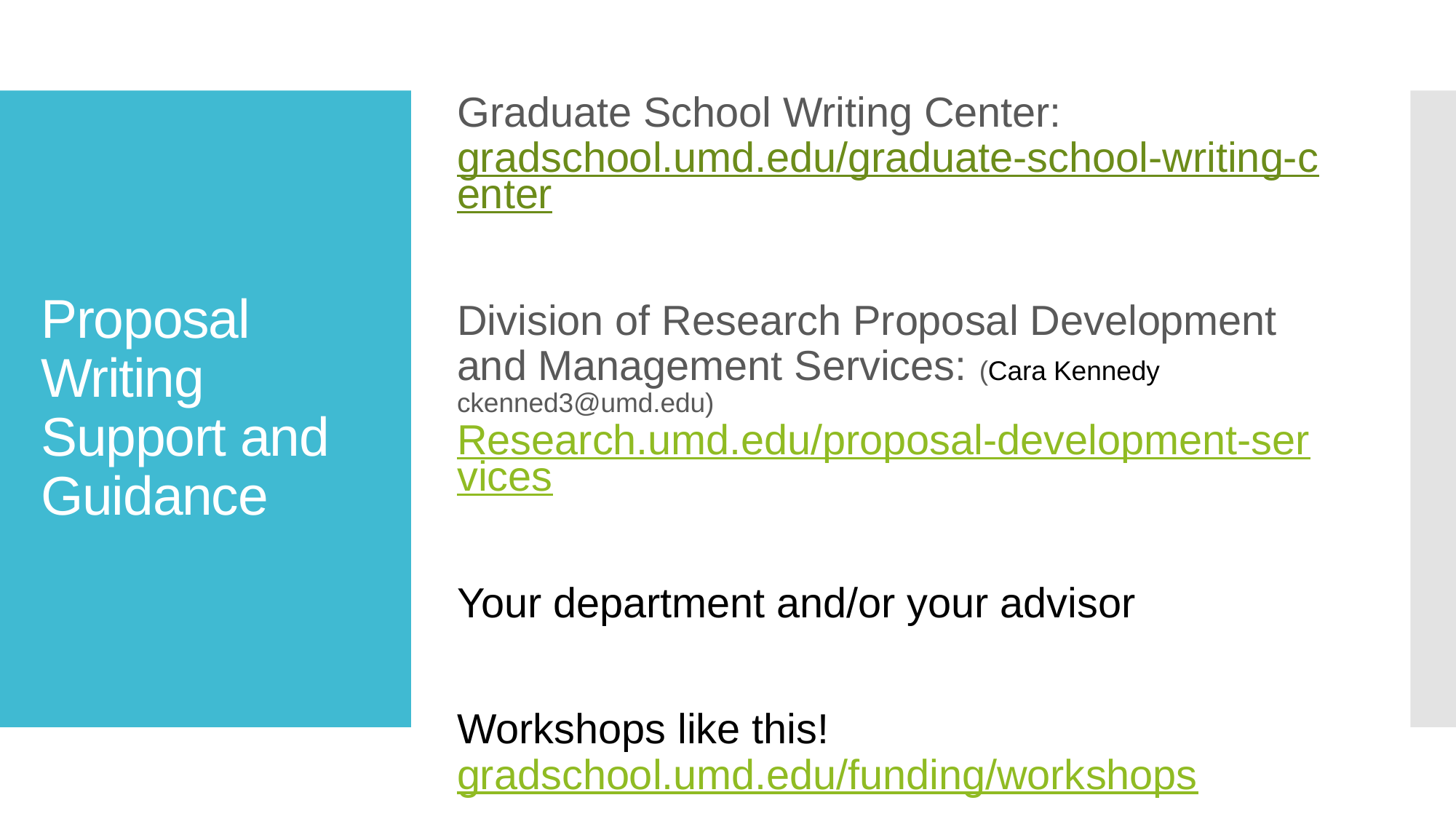

Graduate School Writing Center:
gradschool.umd.edu/graduate-school-writing-center

Division of Research Proposal Development and Management Services: (Cara Kennedy ckenned3@umd.edu)
Research.umd.edu/proposal-development-services

Your department and/or your advisor

Workshops like this!
gradschool.umd.edu/funding/workshops

# Proposal Writing Support and Guidance